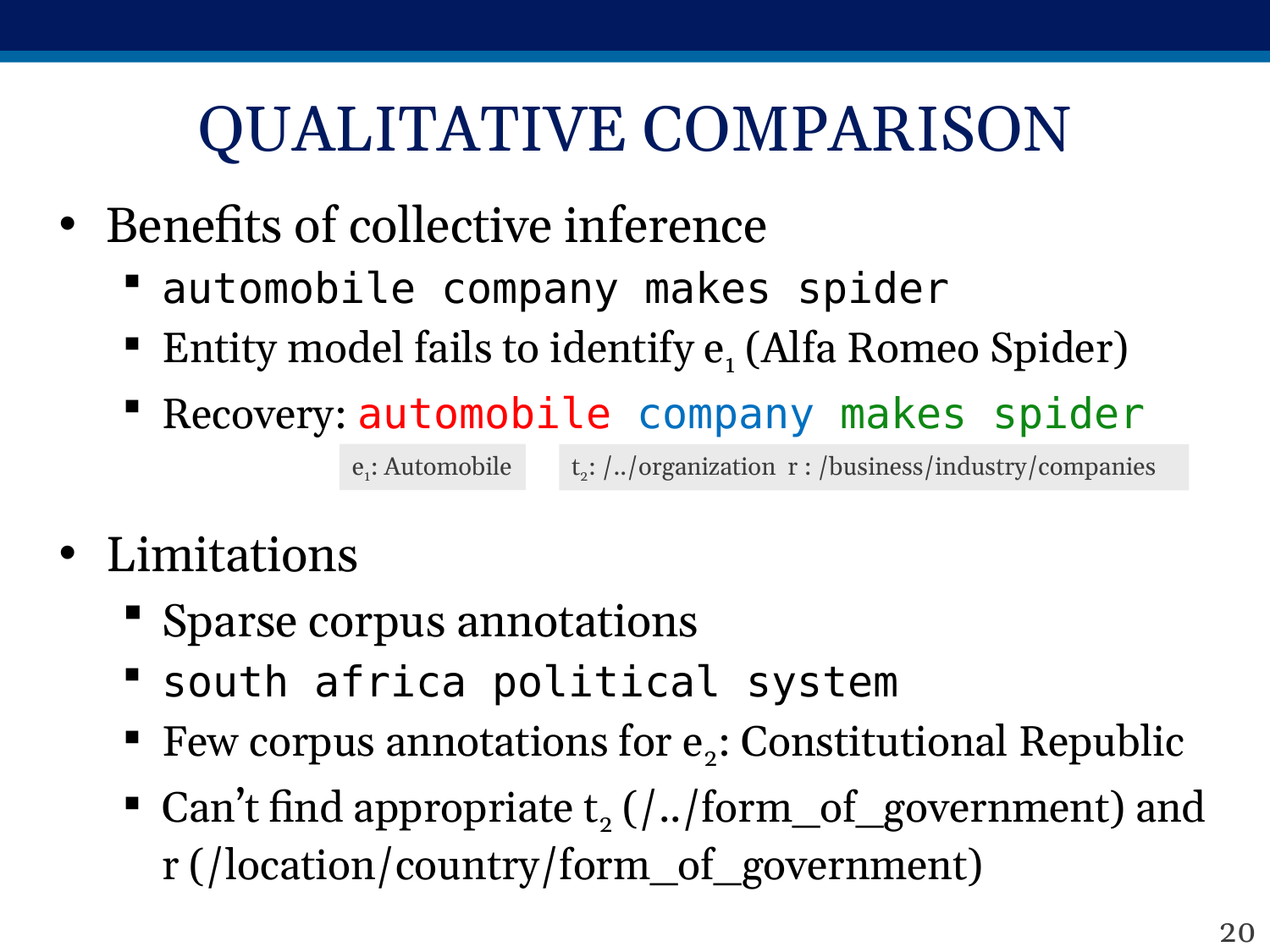

# Qualitative Comparison
Benefits of collective inference
automobile company makes spider
Entity model fails to identify e1 (Alfa Romeo Spider)
Recovery: automobile company makes spider

Limitations
Sparse corpus annotations
south africa political system
Few corpus annotations for e2: Constitutional Republic
Can’t find appropriate t2 (/../form_of_government) and r (/location/country/form_of_government)

e1: Automobile
t2: /../organization  r : /business/industry/companies